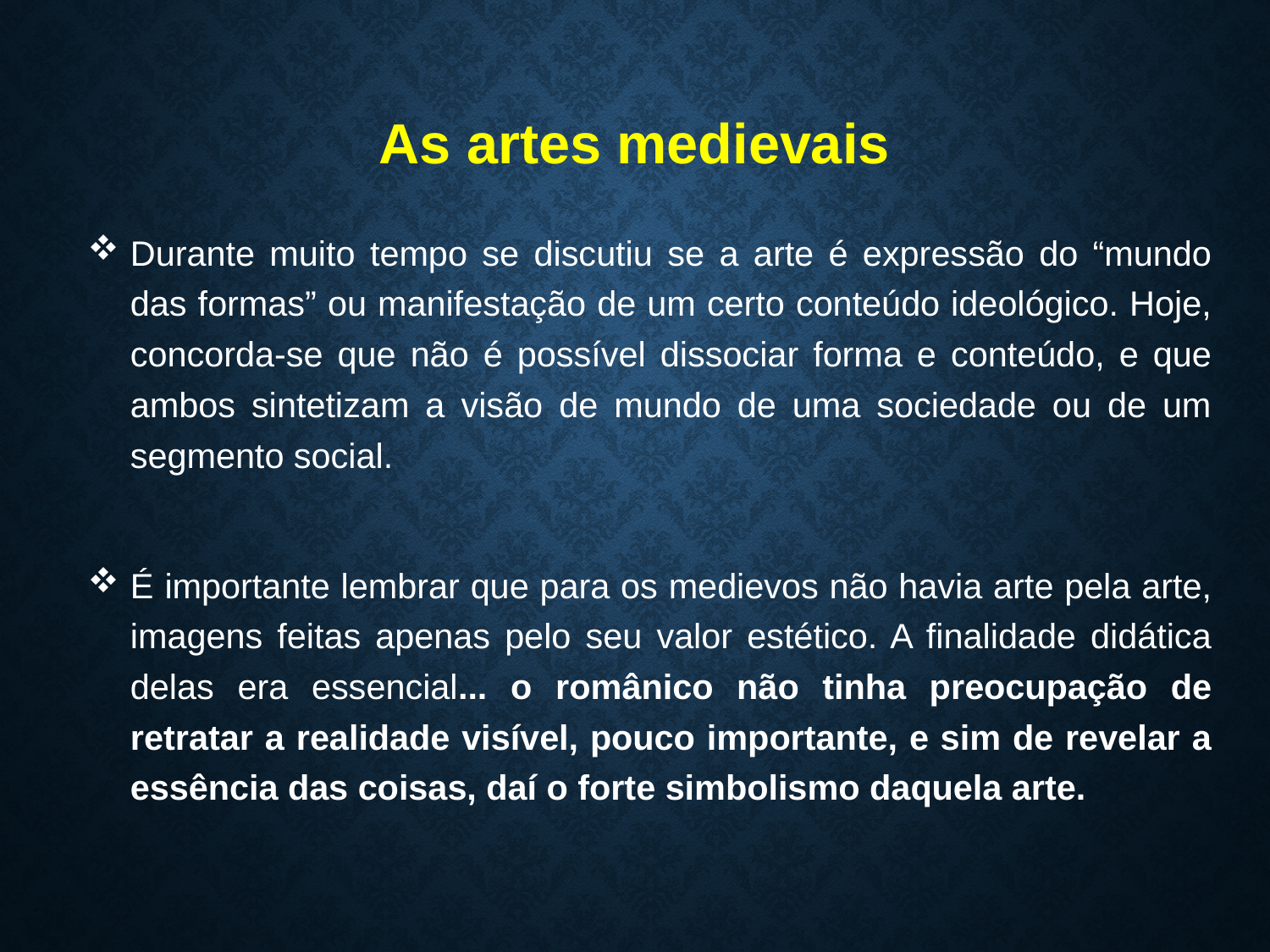

# As artes medievais
Durante muito tempo se discutiu se a arte é expressão do “mundo das formas” ou manifestação de um certo conteúdo ideológico. Hoje, concorda-se que não é possível dissociar forma e conteúdo, e que ambos sintetizam a visão de mundo de uma sociedade ou de um segmento social.

É importante lembrar que para os medievos não havia arte pela arte, imagens feitas apenas pelo seu valor estético. A finalidade didática delas era essencial... o românico não tinha preocupação de retratar a realidade visível, pouco importante, e sim de revelar a essência das coisas, daí o forte simbolismo daquela arte.